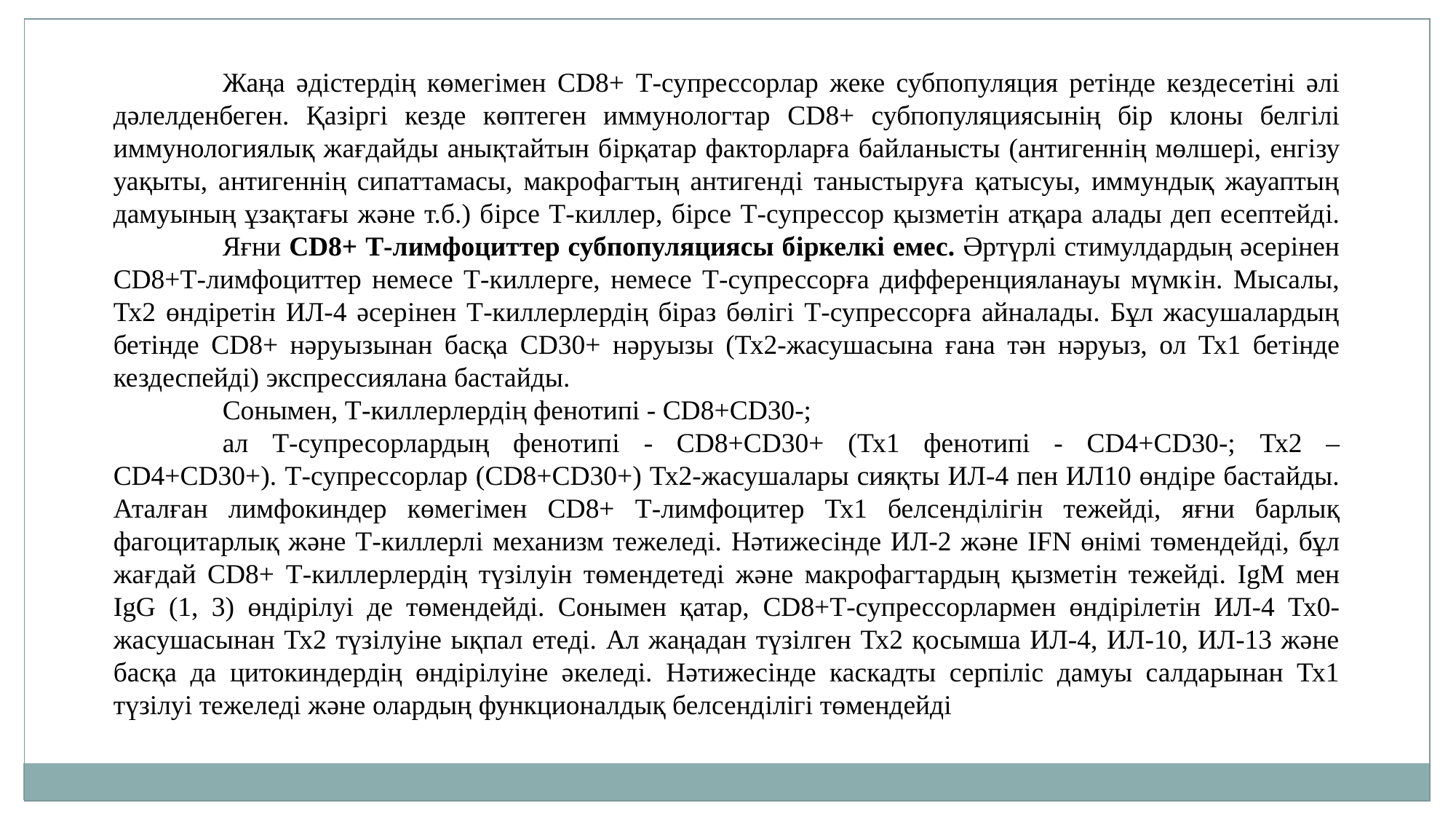

Жаңа әдiстердiң көмегiмен CD8+ Т-супрессорлар жеке субпопуляция ретiнде кездесетiнi әлi дәлелденбеген. Қазiргi кезде көптеген иммунологтар CD8+ субпопуляциясынiң бiр клоны белгiлi иммунологиялық жағдайды анықтайтын бiрқатар факторларға байланысты (антигеннiң мөлшерi, енгiзу уақыты, антигеннiң сипаттамасы, макрофагтың антигендi таныстыруға қатысуы, иммундық жауаптың дамуының ұзақтағы және т.б.) бiрсе Т-киллер, бiрсе Т-супрессор қызметiн атқара алады деп есептейдi. 	Яғни CD8+ Т-лимфоциттер субпопуляциясы бiркелкi емес. Әртүрлi стимулдардың әсерiнен CD8+Т-лимфоциттер немесе Т-киллерге, немесе Т-супрессорға дифференцияланауы мүмкiн. Мысалы, Тх2 өндiретiн ИЛ-4 әсерiнен Т-киллерлердiң бiраз бөлiгi Т-супрессорға айналады. Бұл жасушалардың бетiнде CD8+ нәруызынан басқа CD30+ нәруызы (Тх2-жасушасына ғана тән нәруыз, ол Тх1 бетiнде кездеспейдi) экспрессиялана бастайды.
	Сонымен, Т-киллерлердiң фенотипi - CD8+CD30-;
	ал Т-супресорлардың фенотипi - CD8+CD30+ (Тх1 фенотипi - CD4+CD30-; Тх2 – CD4+CD30+). Т-супрессорлар (CD8+CD30+) Тх2-жасушалары сияқты ИЛ-4 пен ИЛ10 өндiре бастайды. Аталған лимфокиндер көмегiмен CD8+ Т-лимфоцитер Тх1 белсендiлiгiн тежейдi, яғни барлық фагоцитарлық және Т-киллерлi механизм тежеледi. Нәтижесiнде ИЛ-2 және IFN өнiмi төмендейдi, бұл жағдай CD8+ Т-киллерлердiң түзiлуiн төмендетедi және макрофагтардың қызметiн тежейдi. IgM мен IgG (1, 3) өндiрiлуi де төмендейдi. Сонымен қатар, CD8+Т-супрессорлармен өндiрiлетiн ИЛ-4 Тх0-жасушасынан Тх2 түзiлуiне ықпал етедi. Ал жаңадан түзiлген Тх2 қосымша ИЛ-4, ИЛ-10, ИЛ-13 және басқа да цитокиндердiң өндiрiлуiне әкеледi. Нәтижесiнде каскадты серпiлiс дамуы салдарынан Тх1 түзiлуi тежеледi және олардың функционалдық белсендiлiгi төмендейдi